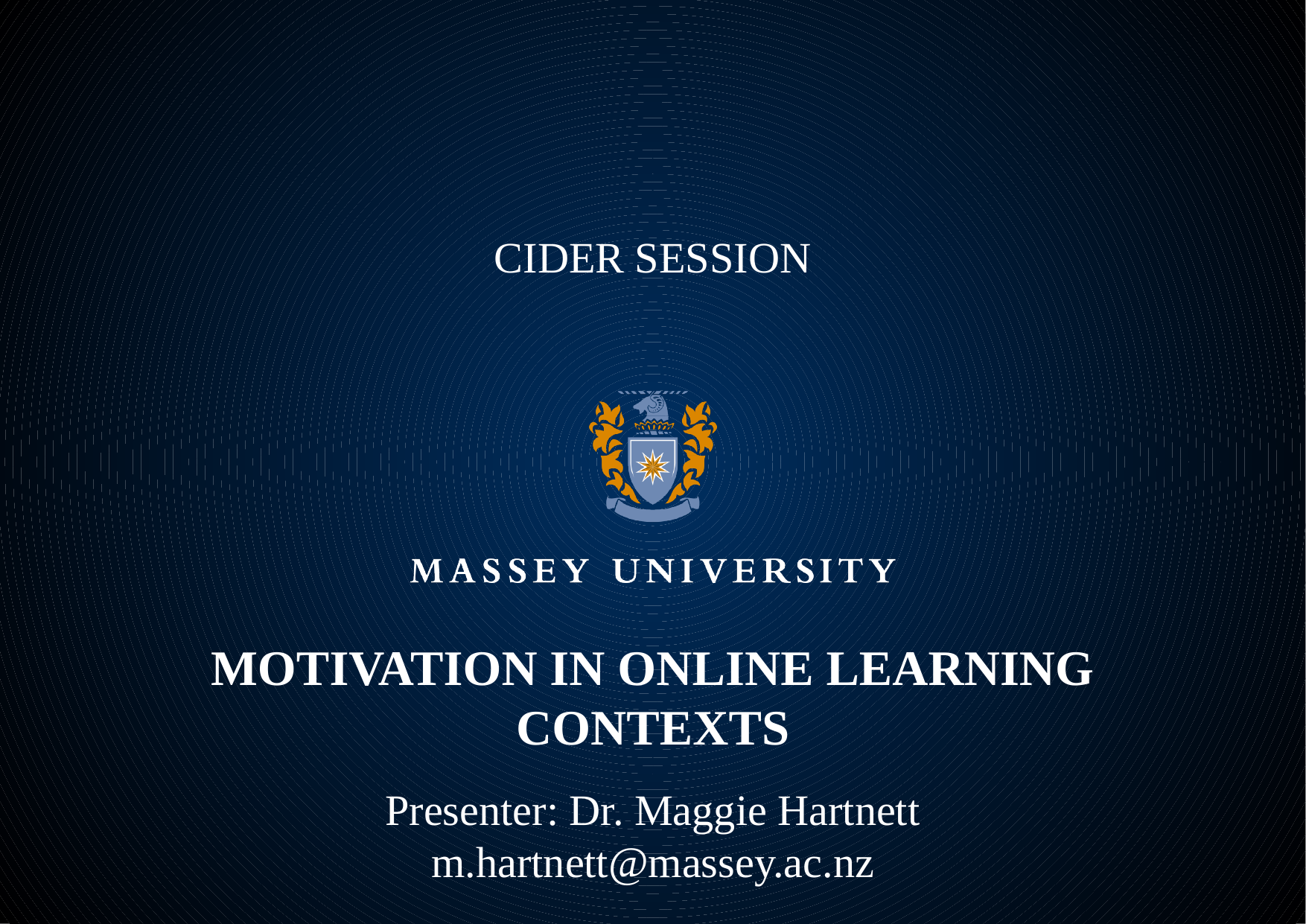

CIDER SESSION
# MOTIVATION IN ONLINE LEARNING CONTEXTS
Presenter: Dr. Maggie Hartnett
m.hartnett@massey.ac.nz